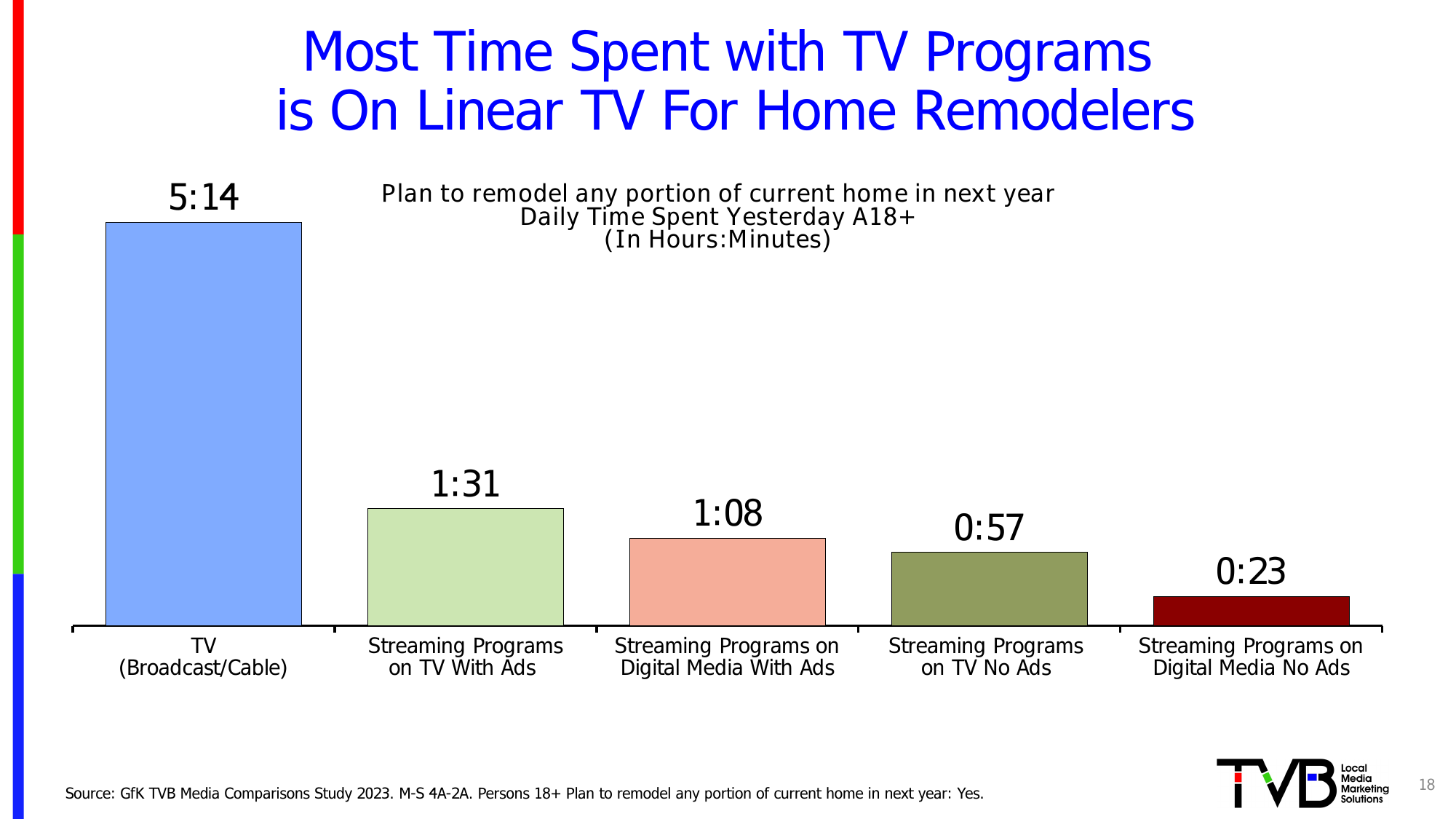

# Most Time Spent with TV Programs is On Linear TV For Home Remodelers

### Chart: Plan to remodel any portion of current home in next year
Daily Time Spent Yesterday A18+
(In Hours:Minutes)

| Category | Column2 |
|---|---|
| TV
(Broadcast/Cable) | 0.21805555555555556 |
| Streaming Programs
on TV With Ads  | 0.06319444444444444 |
| Streaming Programs on Digital Media With Ads | 0.04722222222222222 |
| Streaming Programs
on TV No Ads  | 0.03958333333333333 |
| Streaming Programs on Digital Media No Ads | 0.015972222222222224 |
18
Source: GfK TVB Media Comparisons Study 2023. M-S 4A-2A. Persons 18+ Plan to remodel any portion of current home in next year: Yes.